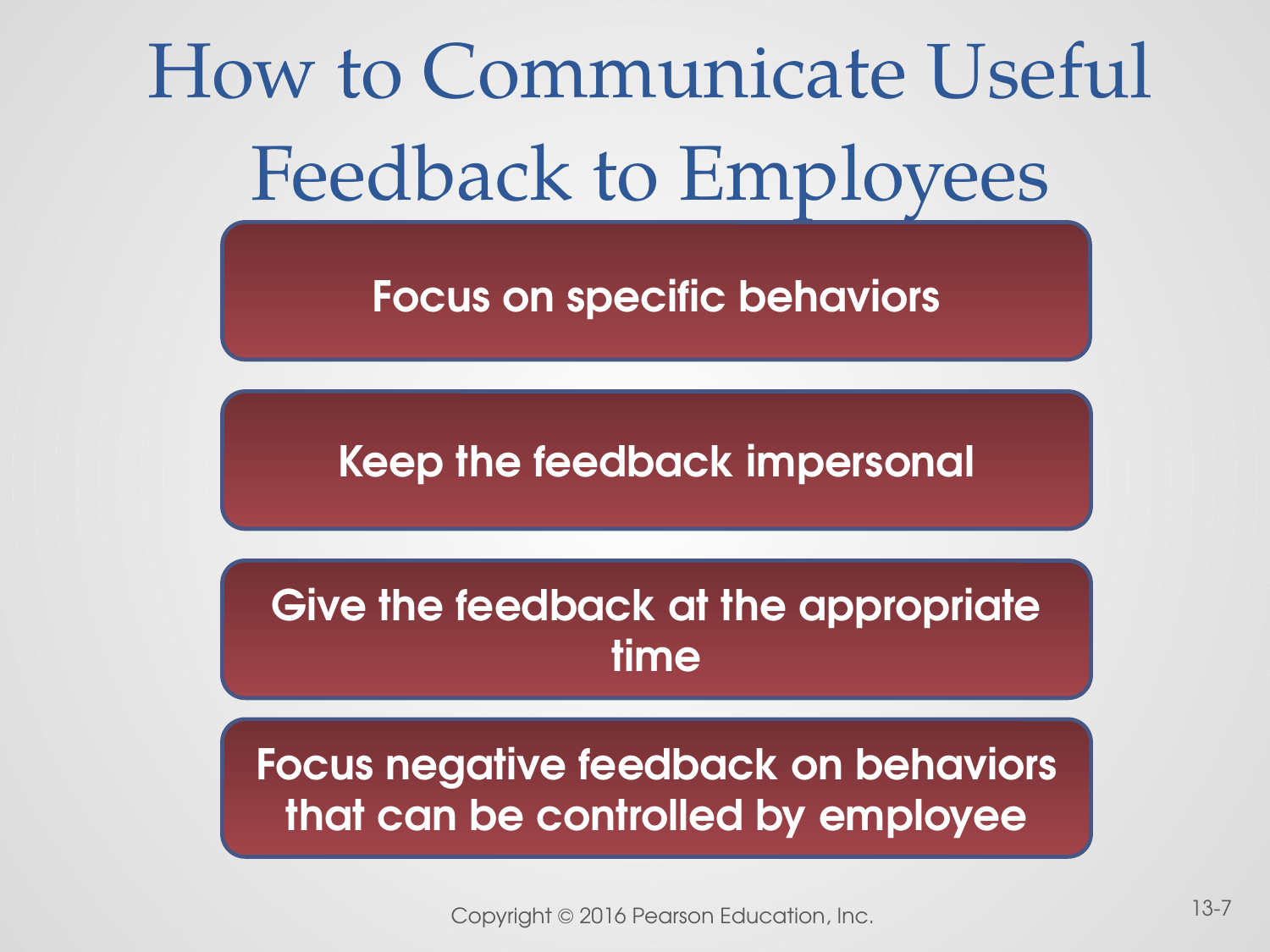

# How to Communicate Useful Feedback to Employees

Focus on specific behaviors

Keep the feedback impersonal
Give the feedback at the appropriate time
Focus negative feedback on behaviors that can be controlled by employee
13-7
Copyright © 2016 Pearson Education, Inc.